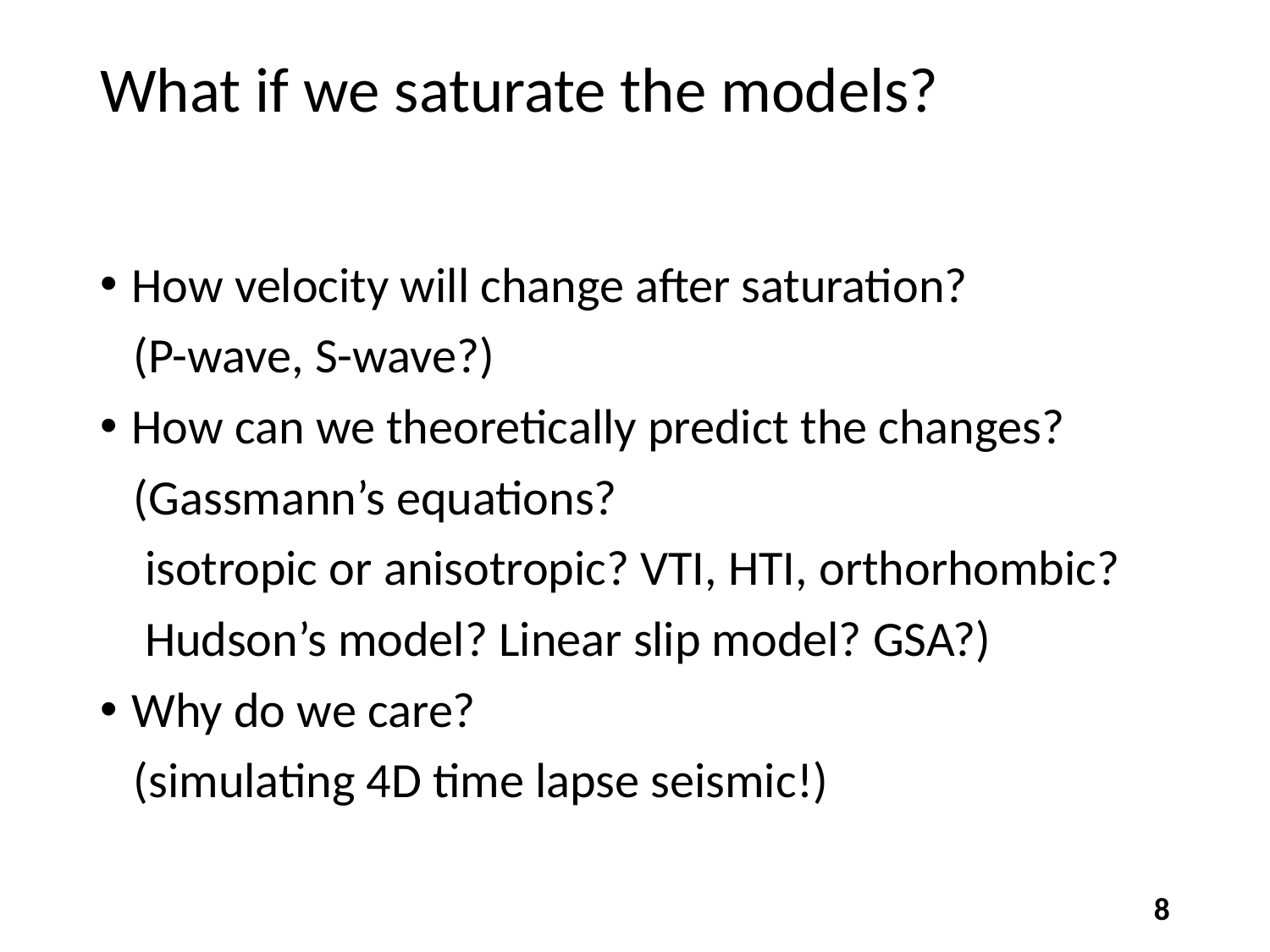

What if we saturate the models?
How velocity will change after saturation?
   (P-wave, S-wave?)
How can we theoretically predict the changes?
   (Gassmann’s equations?
    isotropic or anisotropic? VTI, HTI, orthorhombic?
    Hudson’s model? Linear slip model? GSA?)
Why do we care?
   (simulating 4D time lapse seismic!)

8